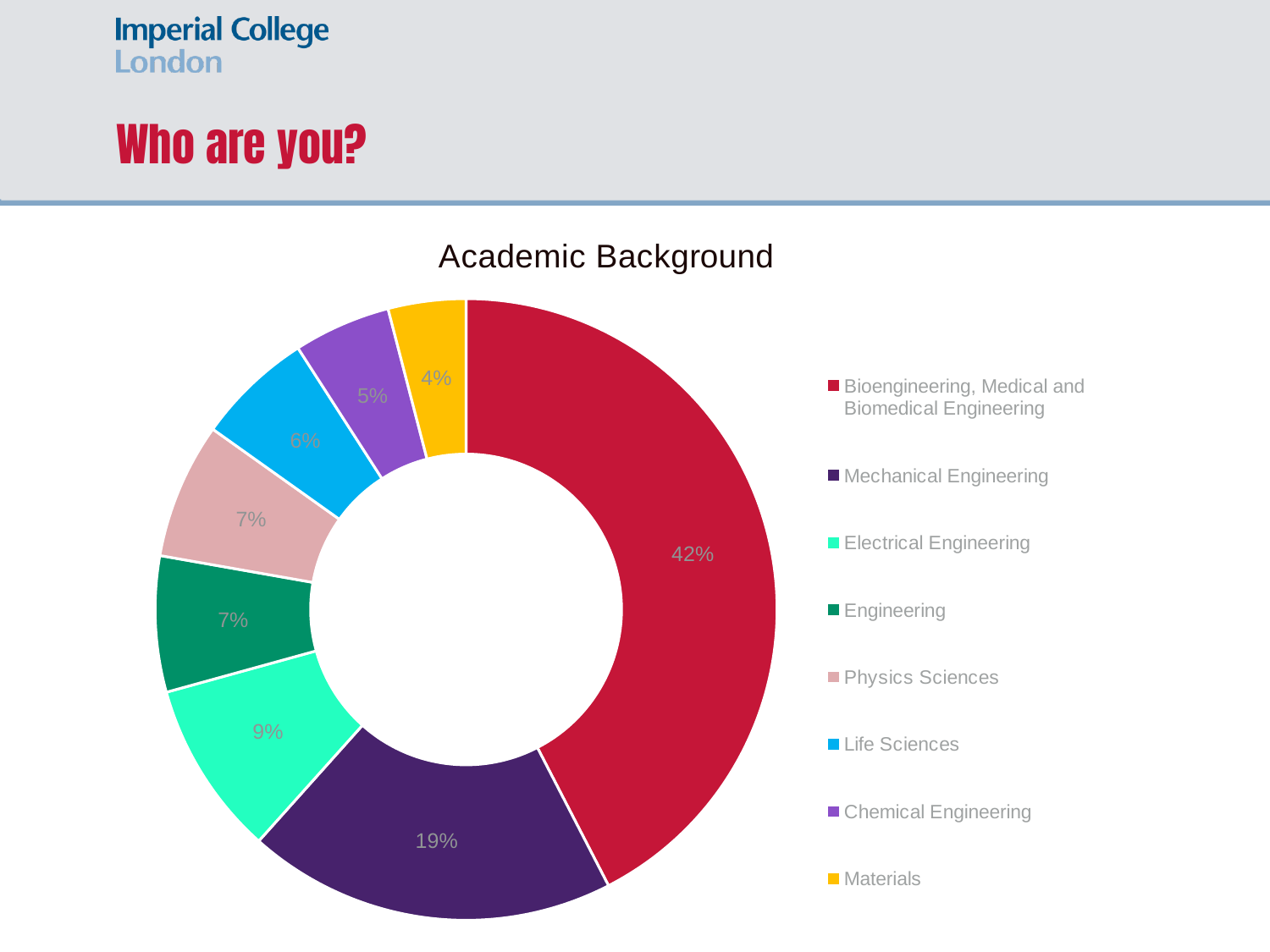

# Who are you?

### Chart: Academic Background

| Category | Sales |
|---|---|
| Bioengineering, Medical and Biomedical Engineering | 42.0 |
| Mechanical Engineering | 19.0 |
| Electrical Engineering | 9.0 |
| Engineering  | 7.0 |
| Physics Sciences | 7.0 |
| Life Sciences | 6.0 |
| Chemical Engineering | 5.0 |
| Materials | 4.0 |

### Chart

| Category |
|---|